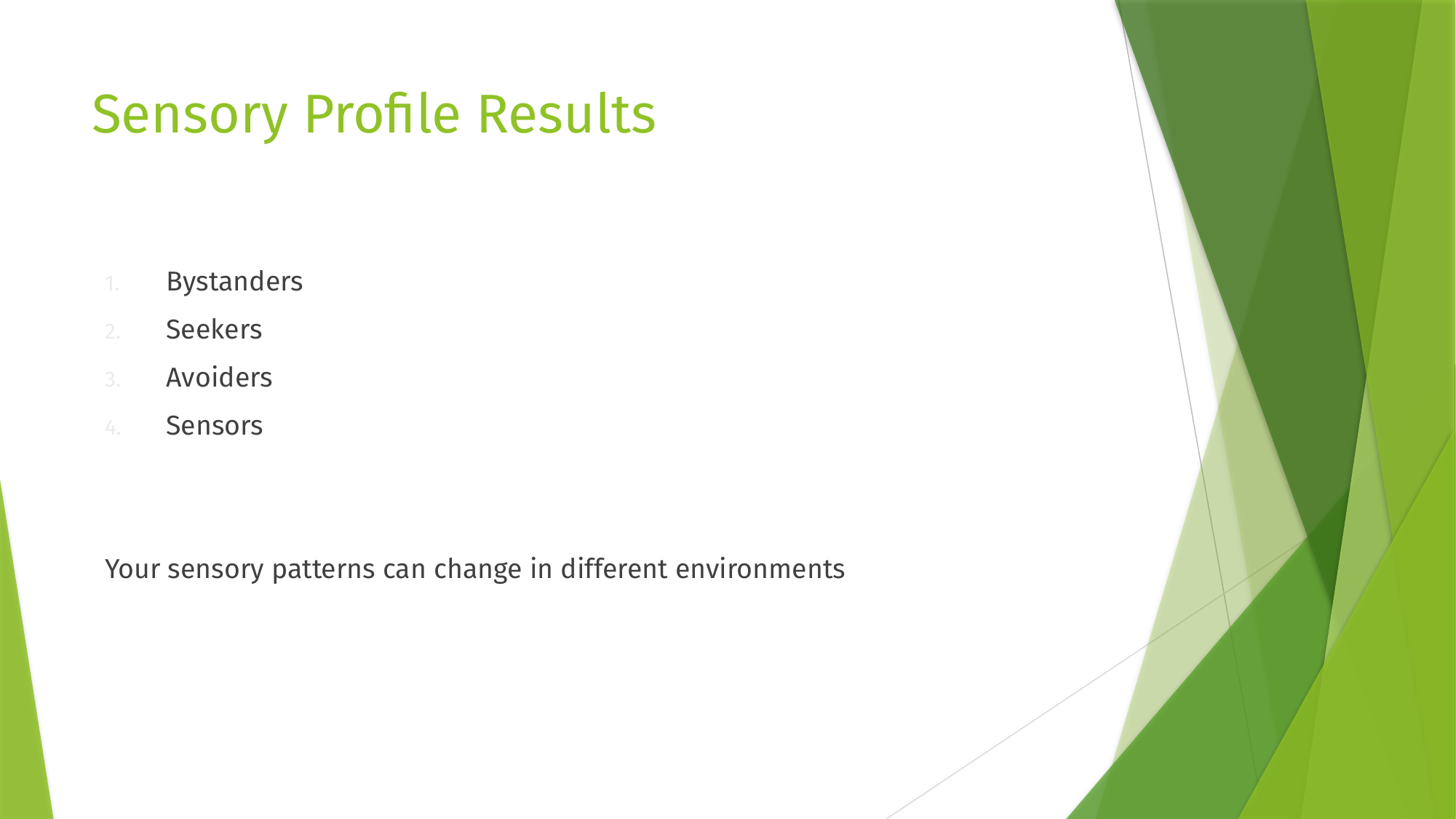

# Sensory Profile Results
Bystanders
Seekers
Avoiders
Sensors

Your sensory patterns can change in different environments